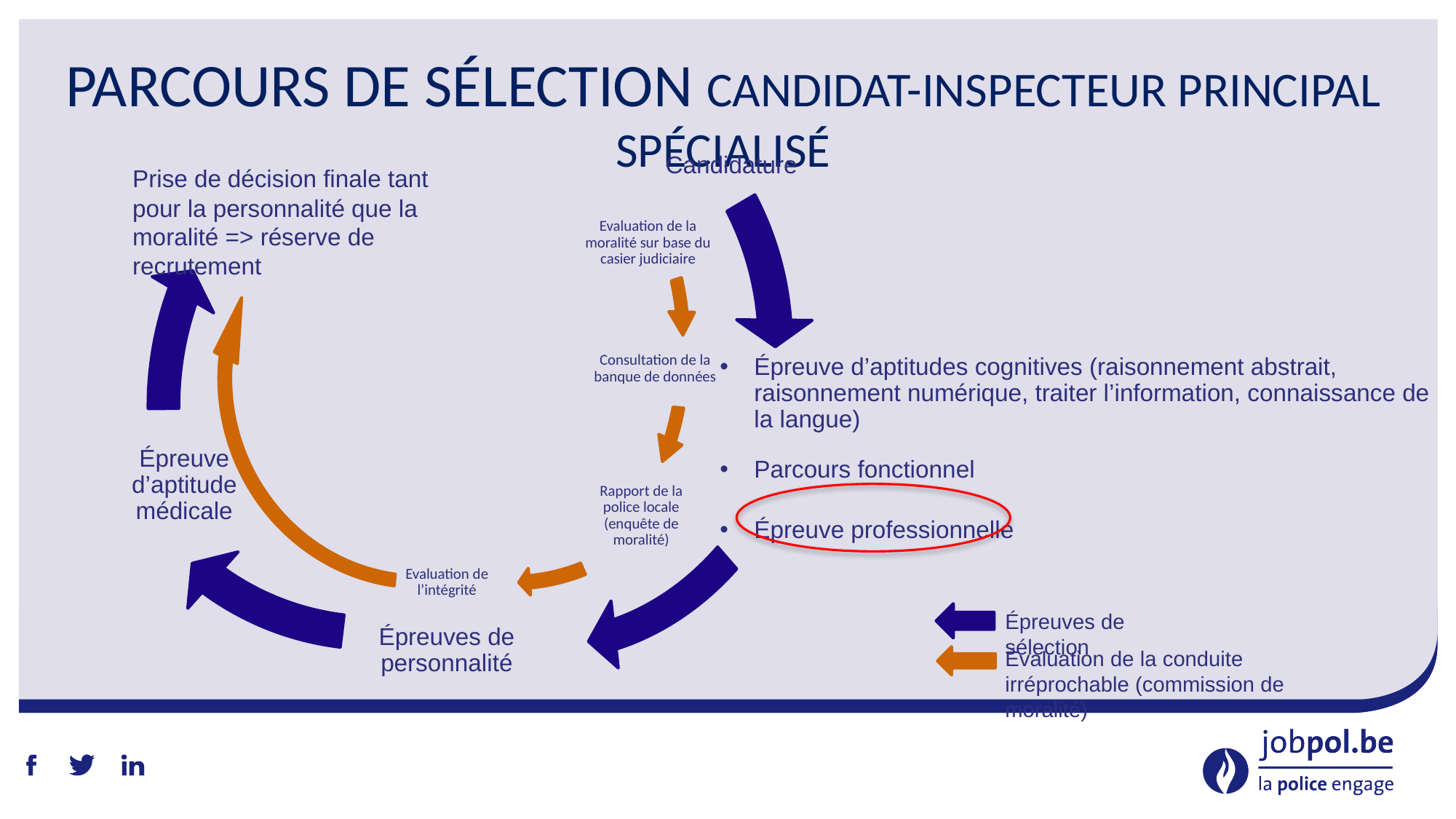

Candidature

Épreuve d’aptitudes cognitives (raisonnement abstrait, raisonnement numérique, traiter l’information, connaissance de la langue)

Parcours fonctionnel

Épreuve professionnelle
Épreuve d’aptitude médicale
Épreuves de personnalité

Evaluation de la moralité sur base du casier judiciaire

Rapport de la police locale (enquête de moralité)
Evaluation de l’intégrité
# Parcours de sélection candidat-inspecteur principal spécialisé

Prise de décision finale tant pour la personnalité que la moralité => réserve de recrutement

Consultation de la banque de données

Épreuves de sélection

Évaluation de la conduite irréprochable (commission de moralité)